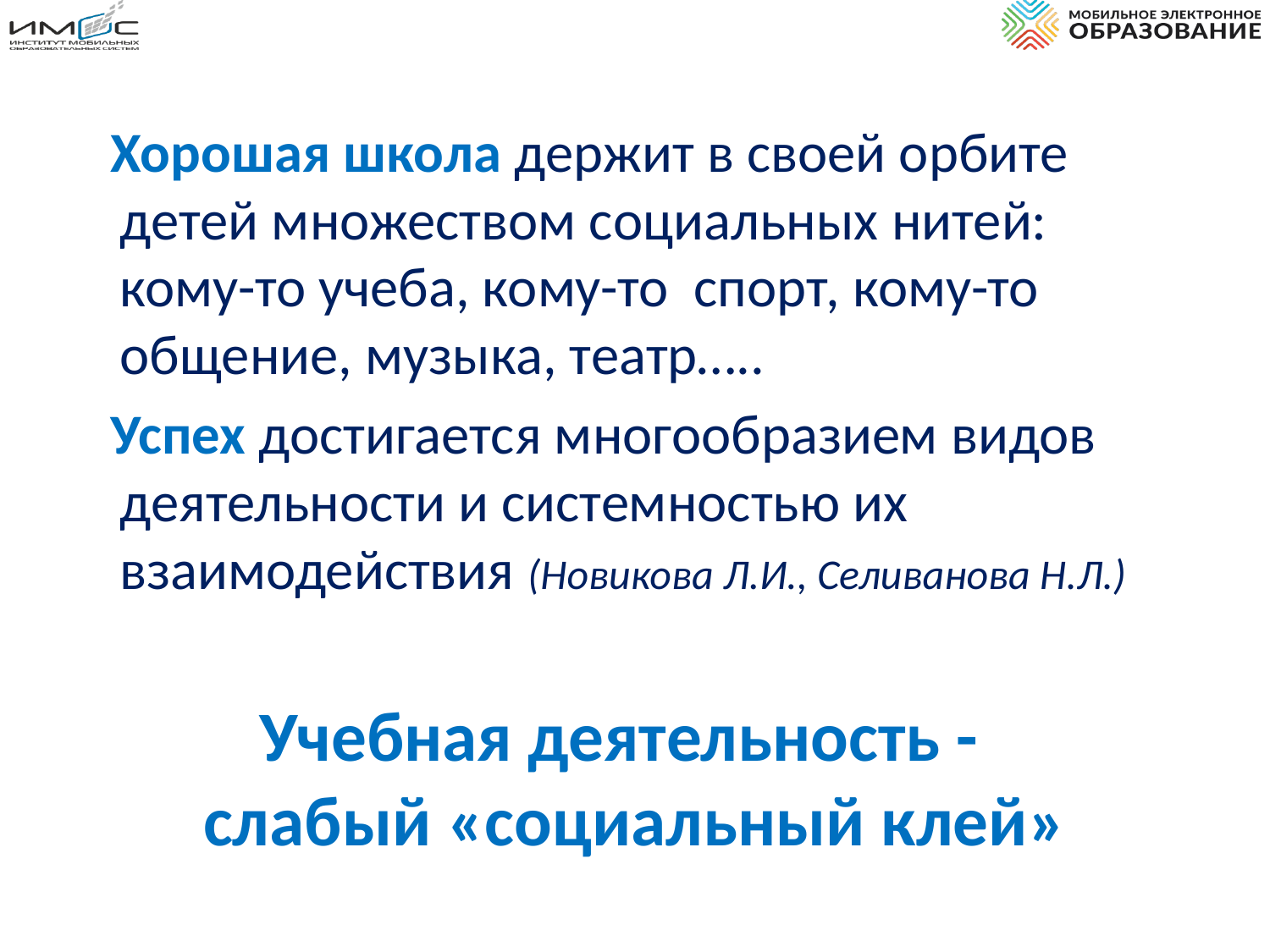

Хорошая школа держит в своей орбите детей множеством социальных нитей: кому-то учеба, кому-то  спорт, кому-то общение, музыка, театр…..
   Успех достигается многообразием видов деятельности и системностью их взаимодействия (Новикова Л.И., Селиванова Н.Л.)

Учебная деятельность -
слабый «социальный клей»